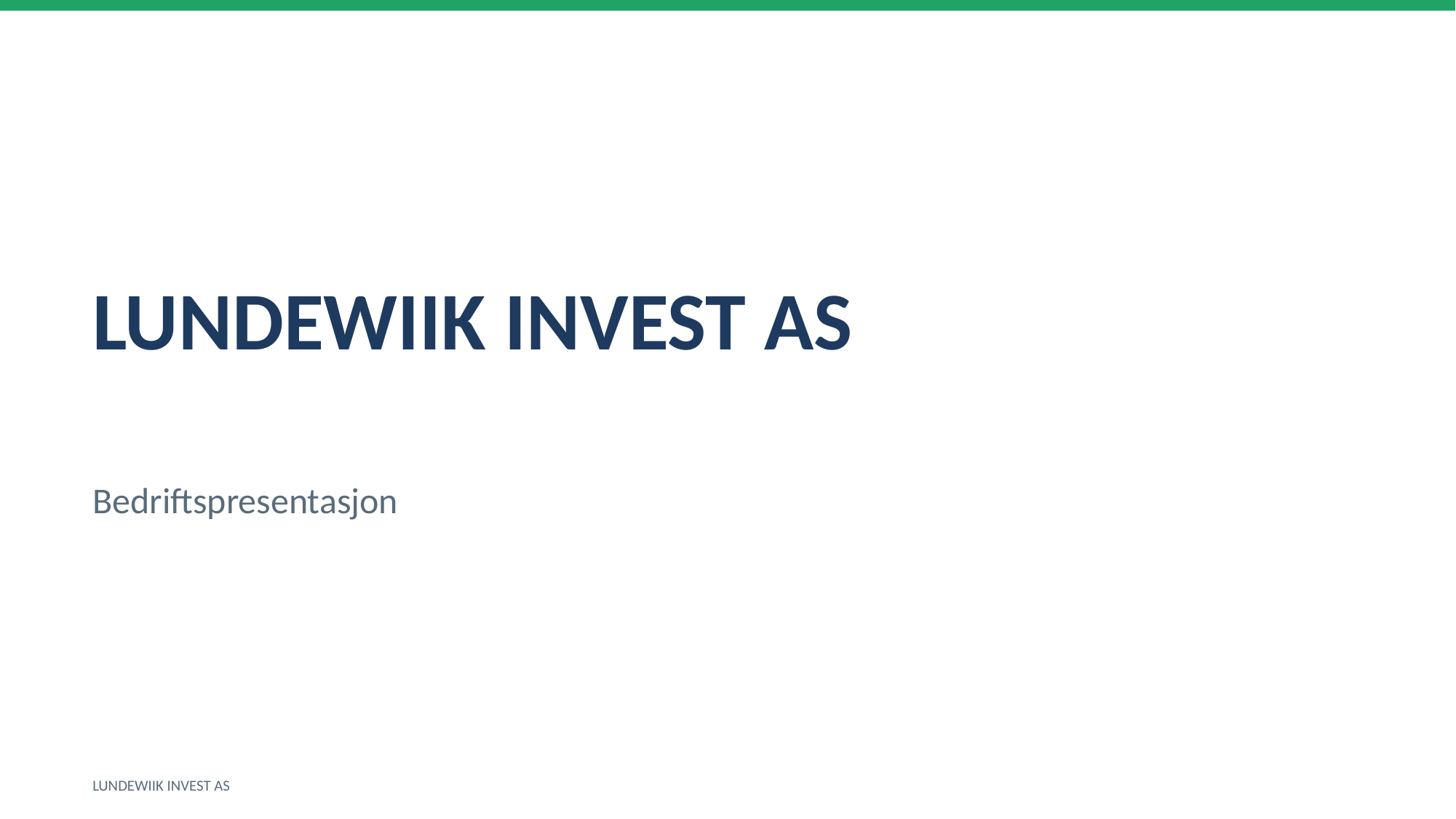

LUNDEWIIK INVEST AS
Bedriftspresentasjon
LUNDEWIIK INVEST AS